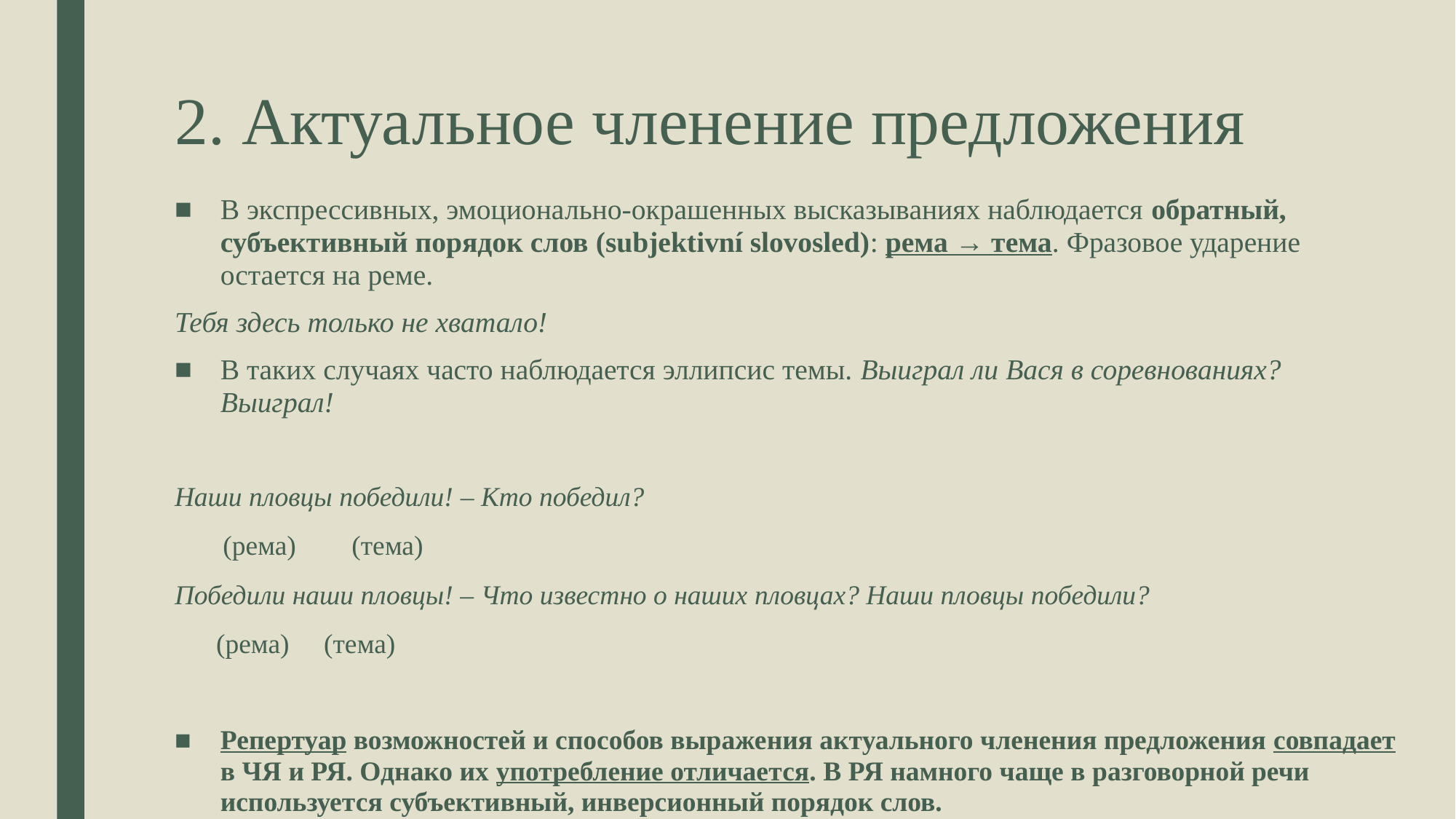

# 2. Актуальное членение предложения
В экспрессивных, эмоционально-окрашенных высказываниях наблюдается обратный, субъективный порядок слов (subjektivní slovosled): рема → тема. Фразовое ударение остается на реме.
Тебя здесь только не хватало!
В таких случаях часто наблюдается эллипсис темы. Выиграл ли Вася в соревнованиях? Выиграл!

Наши пловцы победили! – Кто победил?
       (рема)        (тема)
Победили наши пловцы! – Что известно о наших пловцах? Наши пловцы победили?
      (рема)     (тема)

Репертуар возможностей и способов выражения актуального членения предложения совпадает в ЧЯ и РЯ. Однако их употребление отличается. В РЯ намного чаще в разговорной речи используется субъективный, инверсионный порядок слов.